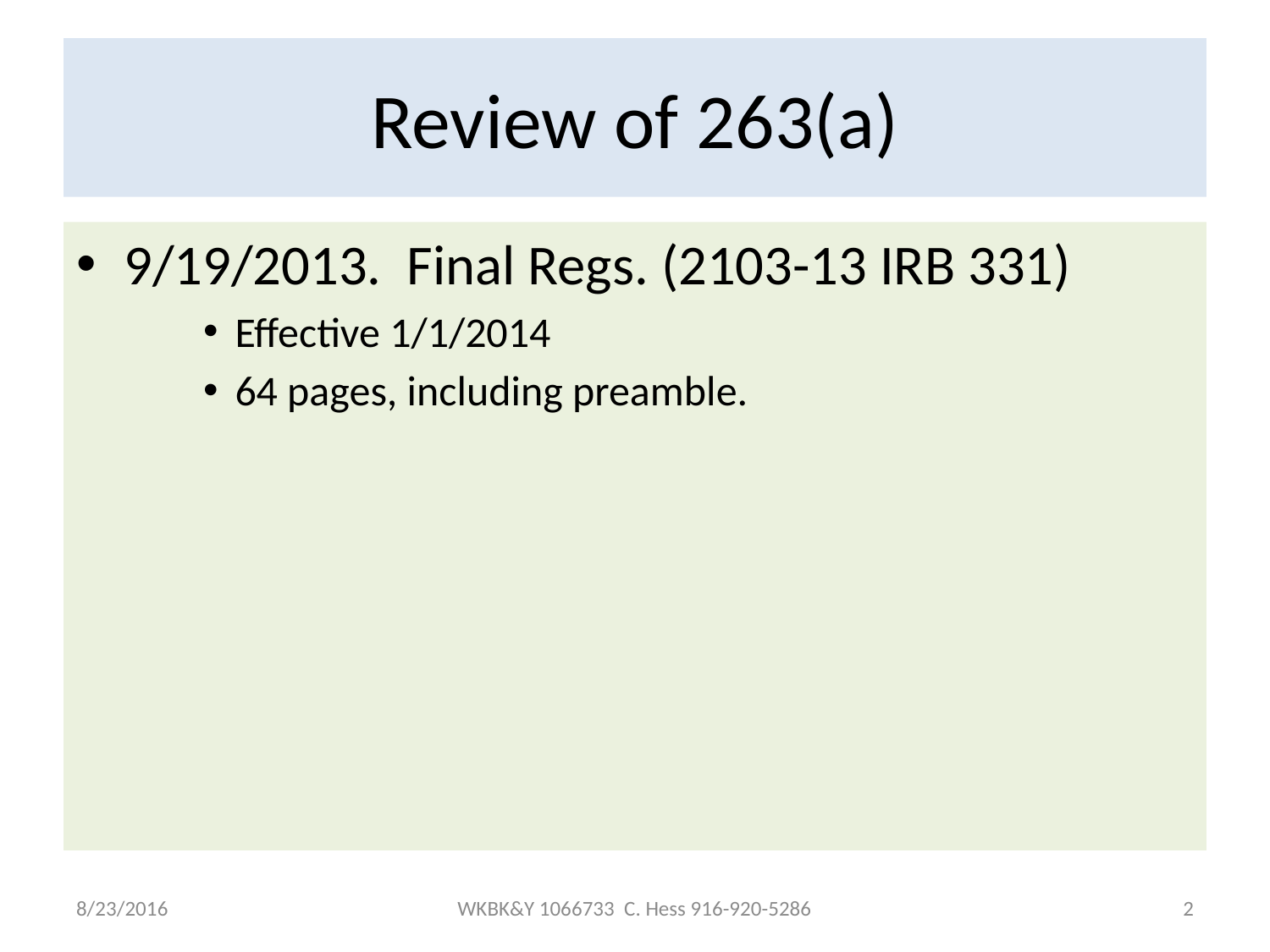

# Review of 263(a)
9/19/2013.  Final Regs. (2103-13 IRB 331)
Effective 1/1/2014
64 pages, including preamble.

8/23/2016
WKBK&Y 1066733  C. Hess 916-920-5286
2